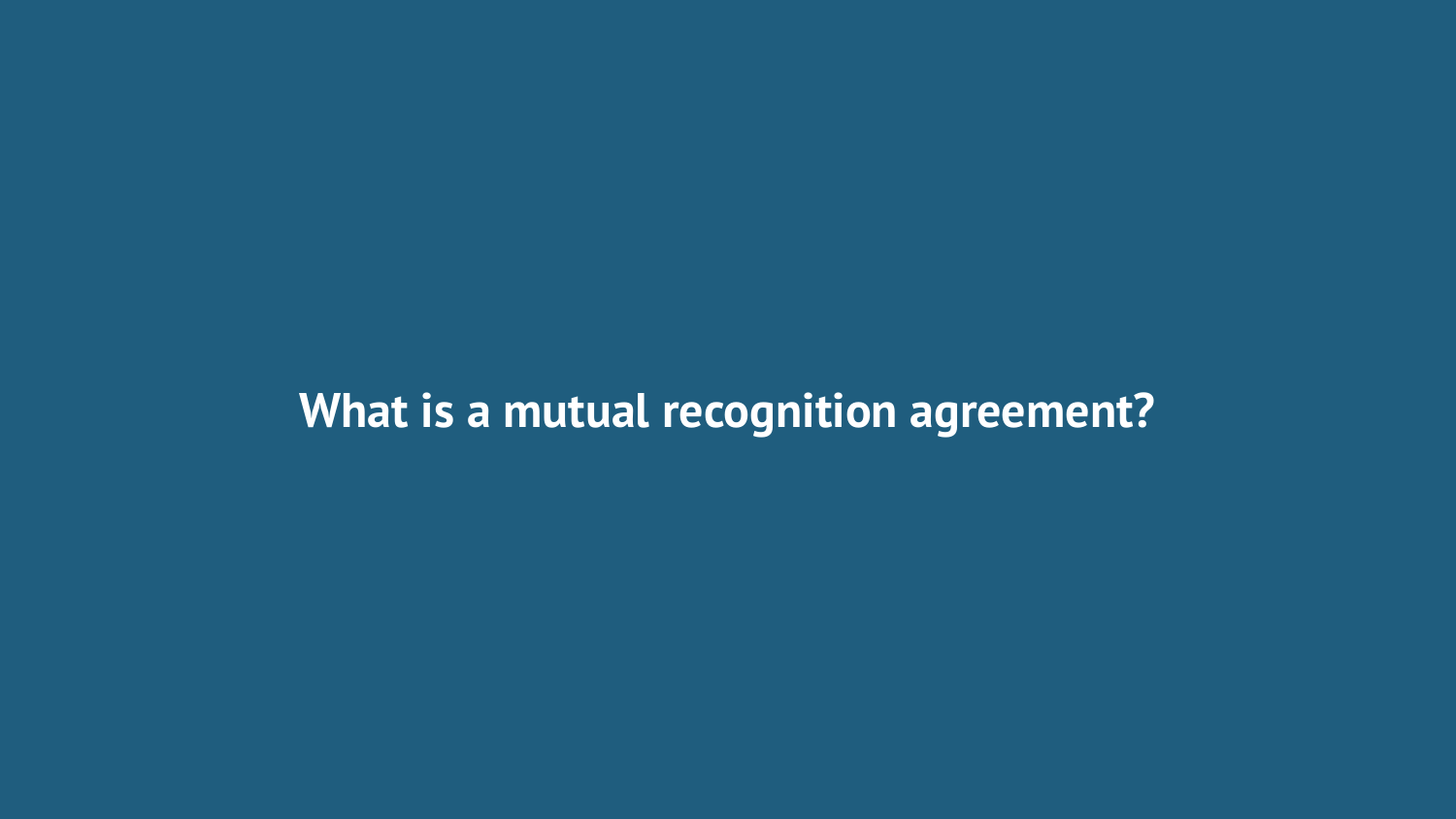

# What is a mutual recognition agreement?